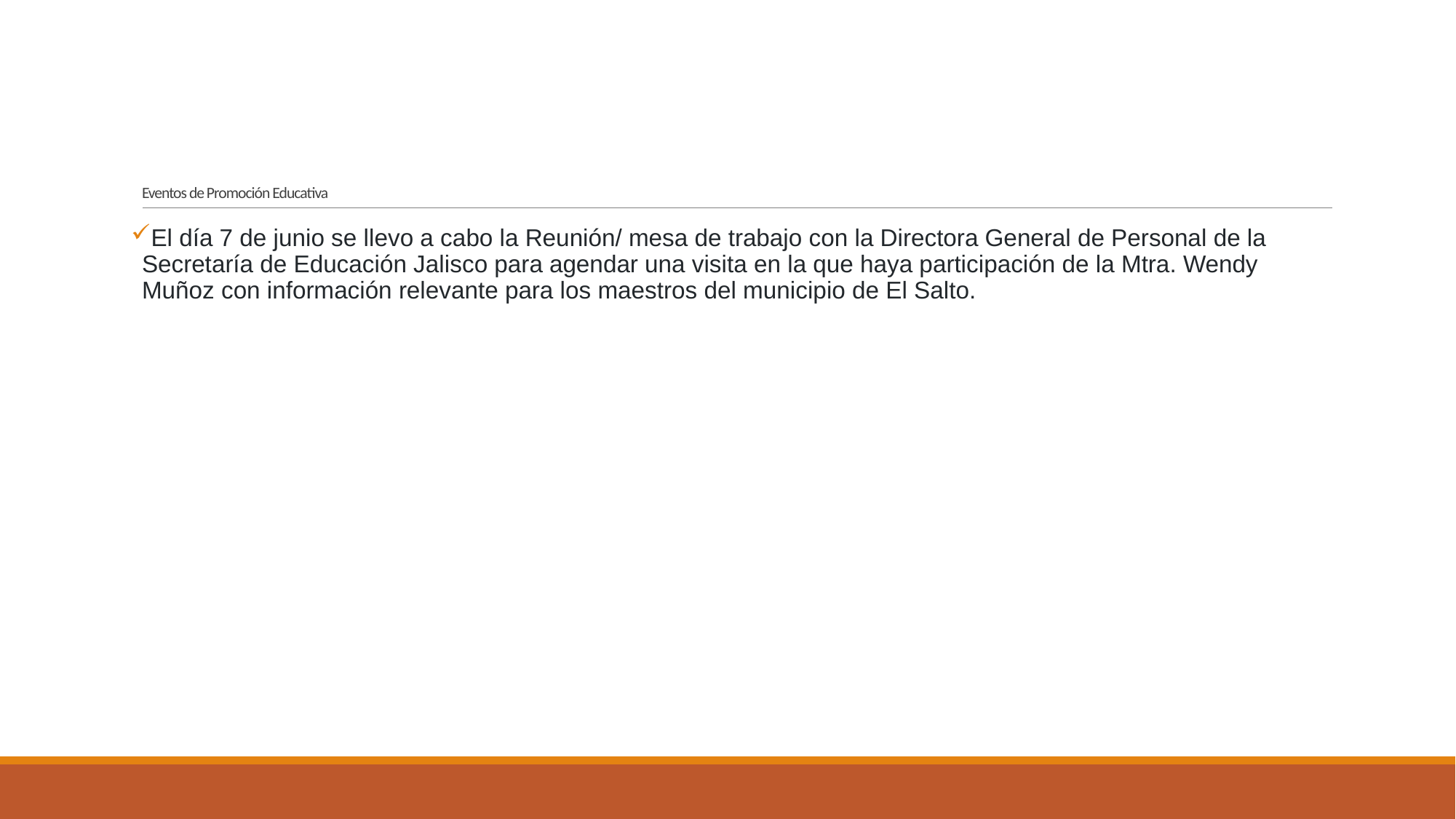

# Eventos de Promoción Educativa
El día 7 de junio se llevo a cabo la Reunión/ mesa de trabajo con la Directora General de Personal de la Secretaría de Educación Jalisco para agendar una visita en la que haya participación de la Mtra. Wendy Muñoz con información relevante para los maestros del municipio de El Salto.